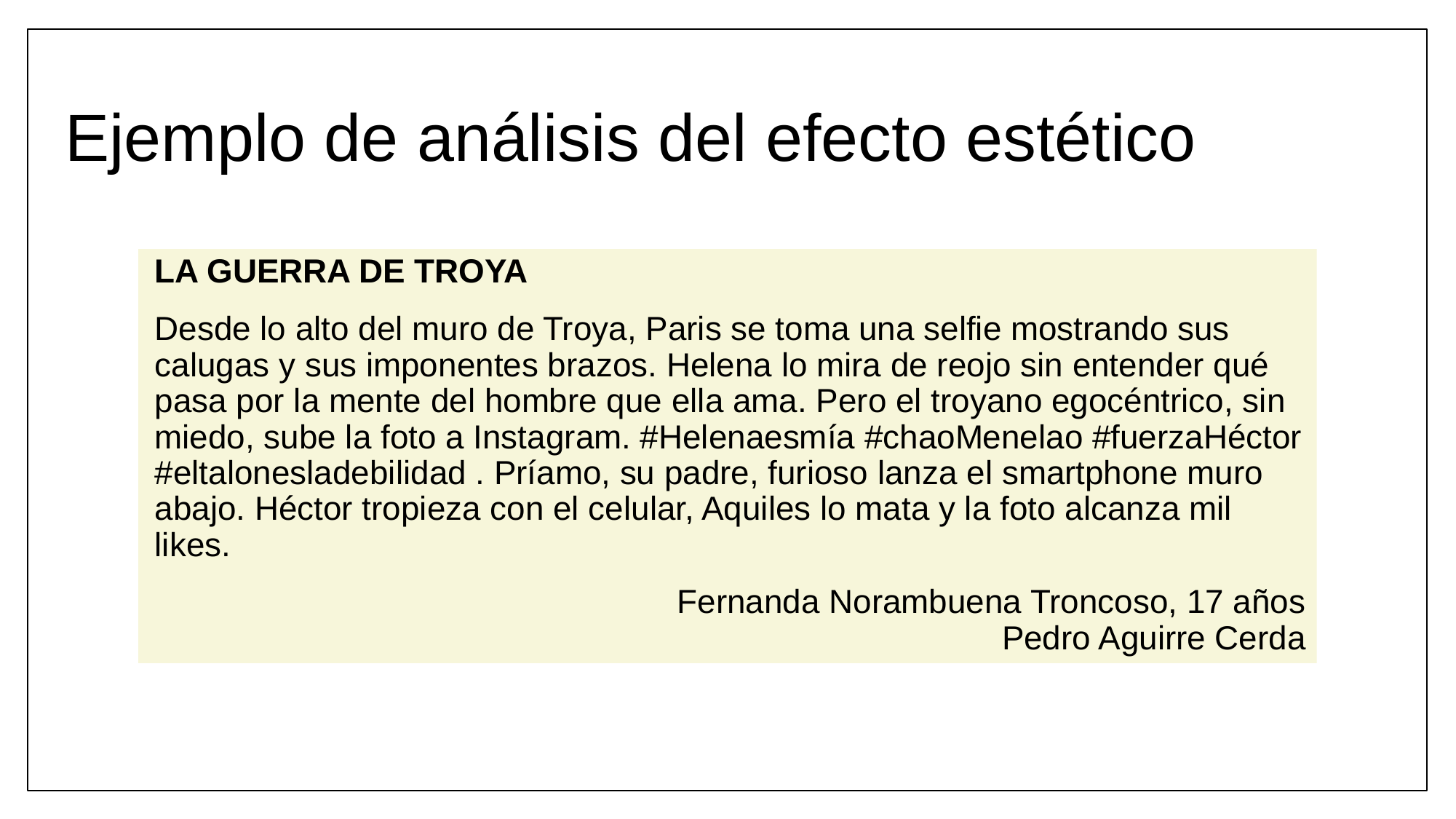

# Ejemplo de análisis del efecto estético
LA GUERRA DE TROYA
Desde lo alto del muro de Troya, Paris se toma una selfie mostrando sus calugas y sus imponentes brazos. Helena lo mira de reojo sin entender qué pasa por la mente del hombre que ella ama. Pero el troyano egocéntrico, sin miedo, sube la foto a Instagram. #Helenaesmía #chaoMenelao #fuerzaHéctor #eltalonesladebilidad . Príamo, su padre, furioso lanza el smartphone muro abajo. Héctor tropieza con el celular, Aquiles lo mata y la foto alcanza mil likes.
Fernanda Norambuena Troncoso, 17 años
Pedro Aguirre Cerda